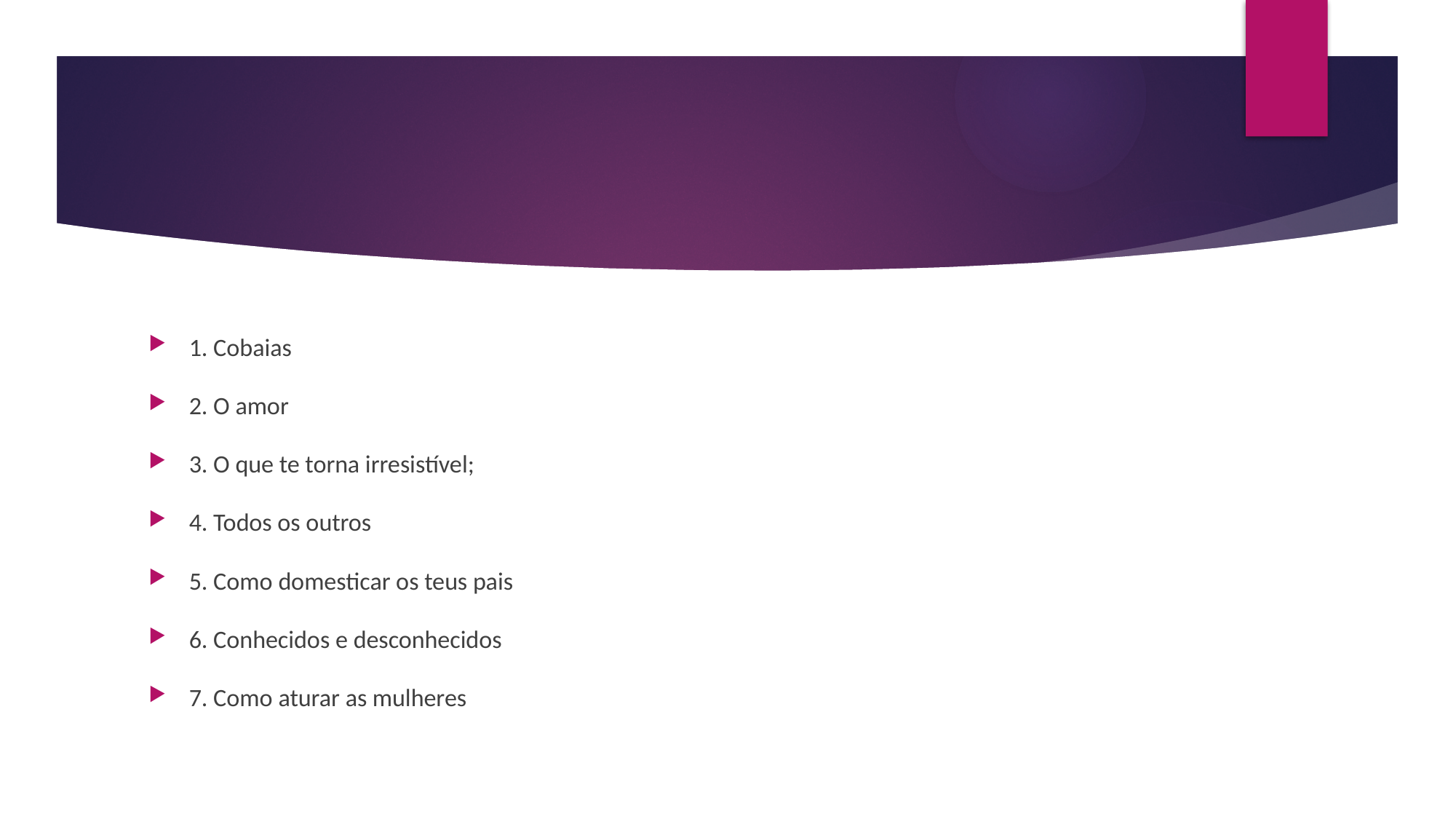

#
1. Cobaias
2. O amor
3. O que te torna irresistível;
4. Todos os outros
5. Como domesticar os teus pais
6. Conhecidos e desconhecidos
7. Como aturar as mulheres